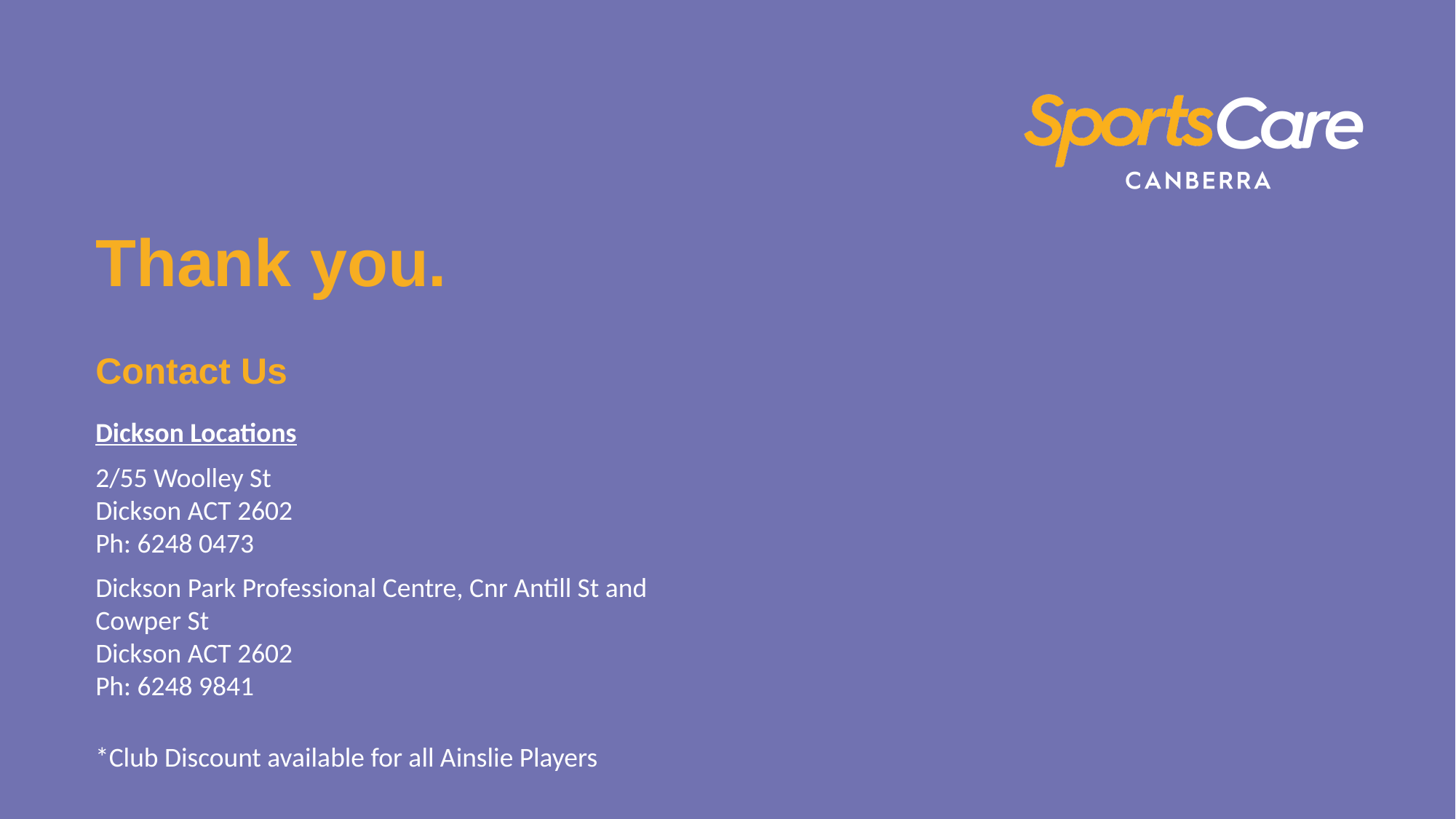

Thank you.
Contact Us
Dickson Locations
2/55 Woolley St
Dickson ACT 2602
Ph: 6248 0473
Dickson Park Professional Centre, Cnr Antill St and Cowper St
Dickson ACT 2602
Ph: 6248 9841

*Club Discount available for all Ainslie Players